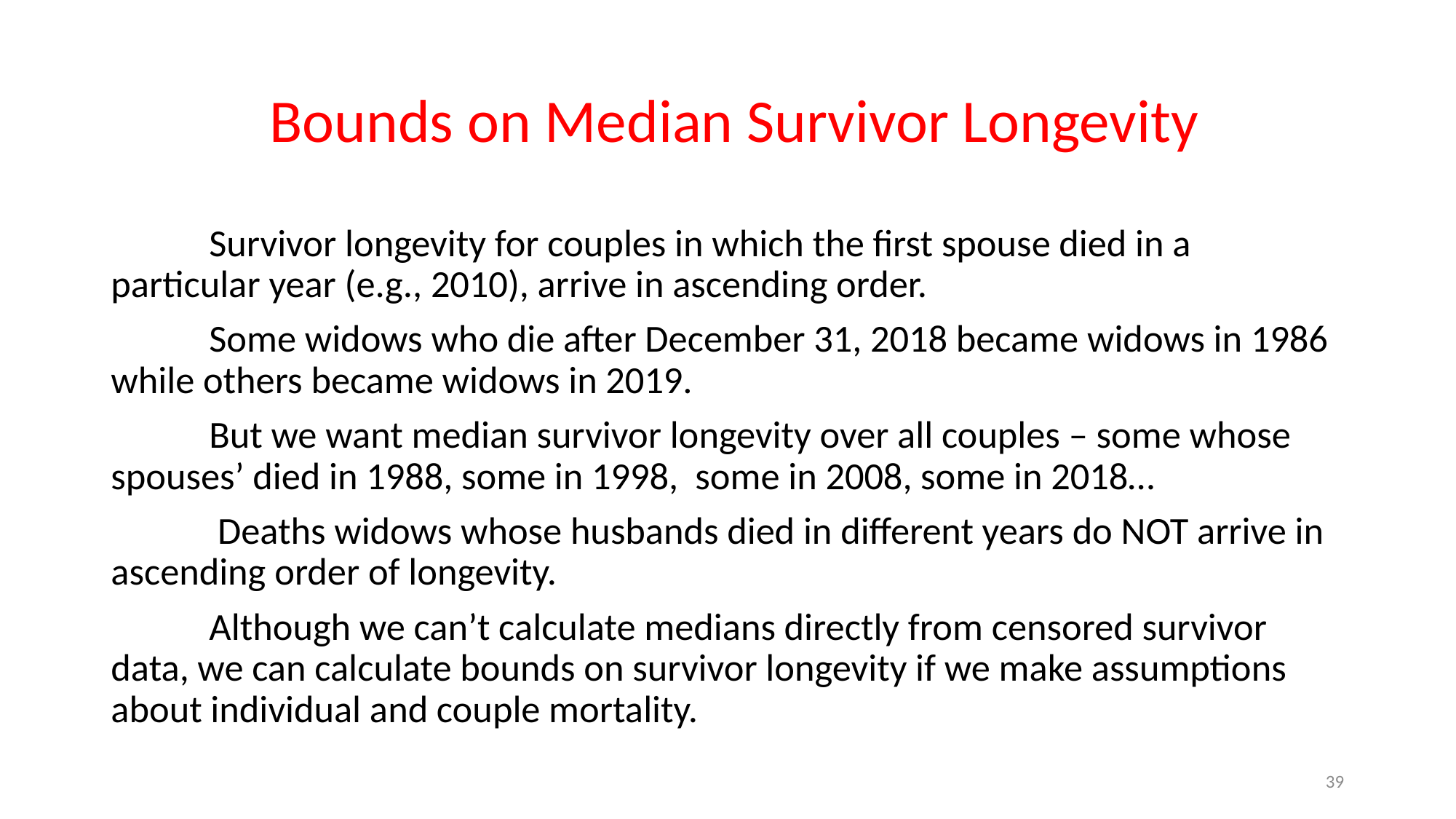

# Bounds on Median Survivor Longevity
	Survivor longevity for couples in which the first spouse died in a particular year (e.g., 2010), arrive in ascending order.
	Some widows who die after December 31, 2018 became widows in 1986 while others became widows in 2019.
	But we want median survivor longevity over all couples – some whose spouses’ died in 1988, some in 1998,  some in 2008, some in 2018…
	 Deaths widows whose husbands died in different years do NOT arrive in ascending order of longevity.
	Although we can’t calculate medians directly from censored survivor data, we can calculate bounds on survivor longevity if we make assumptions about individual and couple mortality.
39